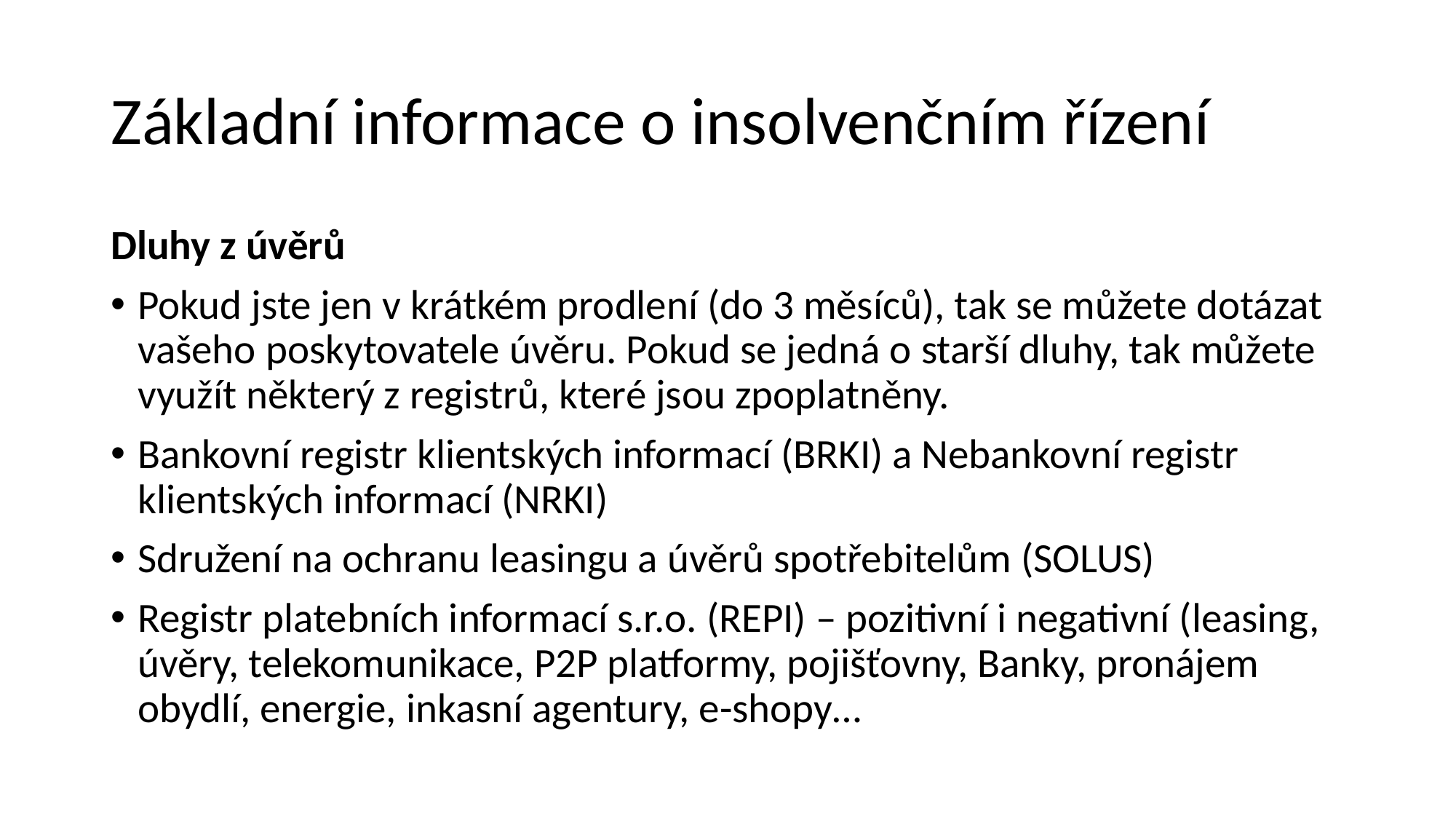

# Základní informace o insolvenčním řízení
Dluhy z úvěrů
Pokud jste jen v krátkém prodlení (do 3 měsíců), tak se můžete dotázat vašeho poskytovatele úvěru. Pokud se jedná o starší dluhy, tak můžete využít některý z registrů, které jsou zpoplatněny.
Bankovní registr klientských informací (BRKI) a Nebankovní registr klientských informací (NRKI)
Sdružení na ochranu leasingu a úvěrů spotřebitelům (SOLUS)
Registr platebních informací s.r.o. (REPI) – pozitivní i negativní (leasing, úvěry, telekomunikace, P2P platformy, pojišťovny, Banky, pronájem obydlí, energie, inkasní agentury, e-shopy…